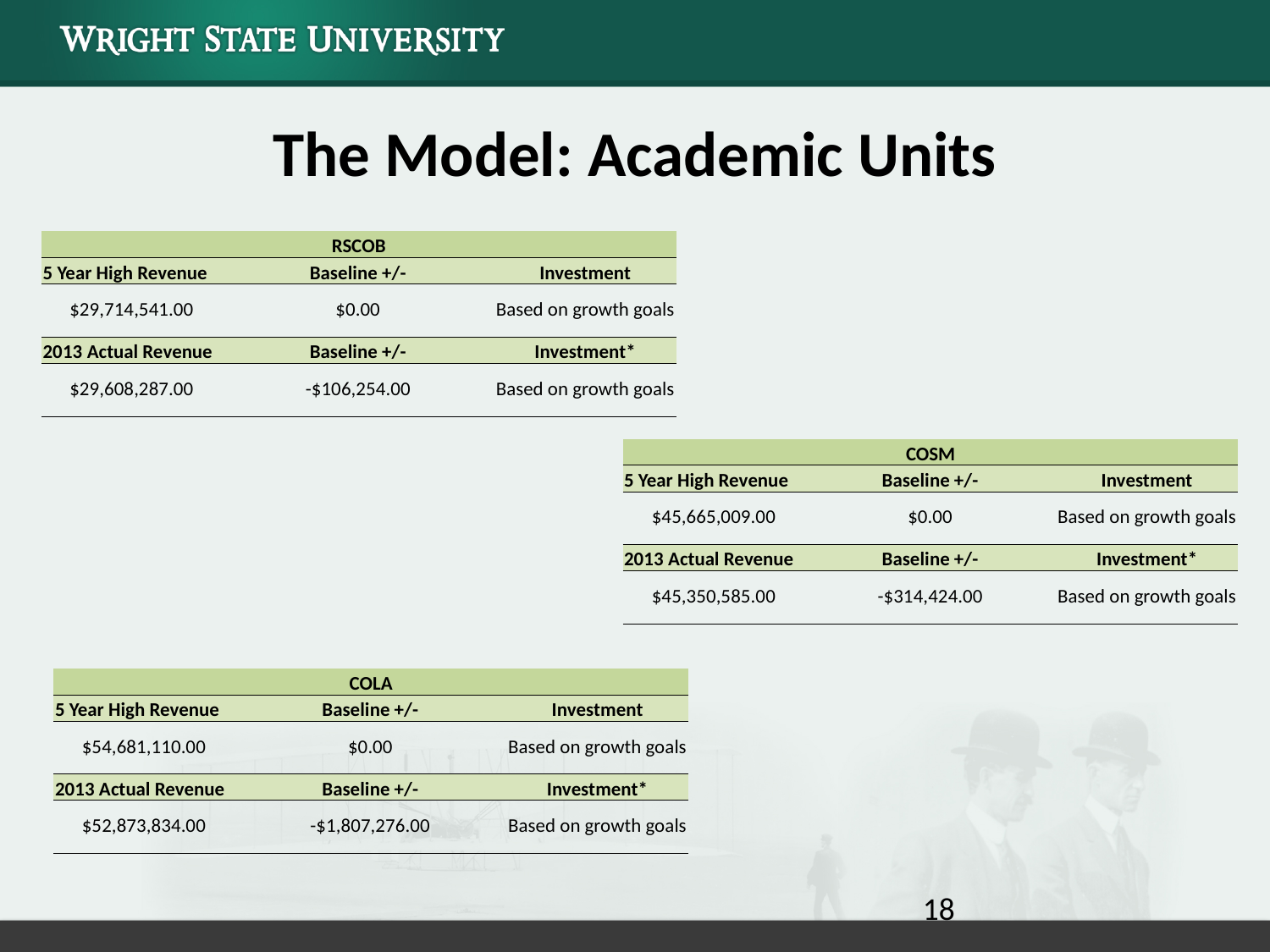

# The Model: Academic Units
| RSCOB |  |  |  |  |
| --- | --- | --- | --- | --- |
| 5 Year High Revenue |  | Baseline +/- |  | Investment |
| $29,714,541.00 |  | $0.00 |  | Based on growth goals |
|  |  |  |  |  |
| 2013 Actual Revenue |  | Baseline +/- |  | Investment\* |
| $29,608,287.00 |  | -$106,254.00 |  | Based on growth goals |
|  |  |  |  |  |
| COSM |  |  |  |  |
| --- | --- | --- | --- | --- |
| 5 Year High Revenue |  | Baseline +/- |  | Investment |
| $45,665,009.00 |  | $0.00 |  | Based on growth goals |
|  |  |  |  |  |
| 2013 Actual Revenue |  | Baseline +/- |  | Investment\* |
| $45,350,585.00 |  | -$314,424.00 |  | Based on growth goals |
|  |  |  |  |  |
| COLA |  |  |  |  |
| --- | --- | --- | --- | --- |
| 5 Year High Revenue |  | Baseline +/- |  | Investment |
| $54,681,110.00 |  | $0.00 |  | Based on growth goals |
|  |  |  |  |  |
| 2013 Actual Revenue |  | Baseline +/- |  | Investment\* |
| $52,873,834.00 |  | -$1,807,276.00 |  | Based on growth goals |
|  |  |  |  |  |
18